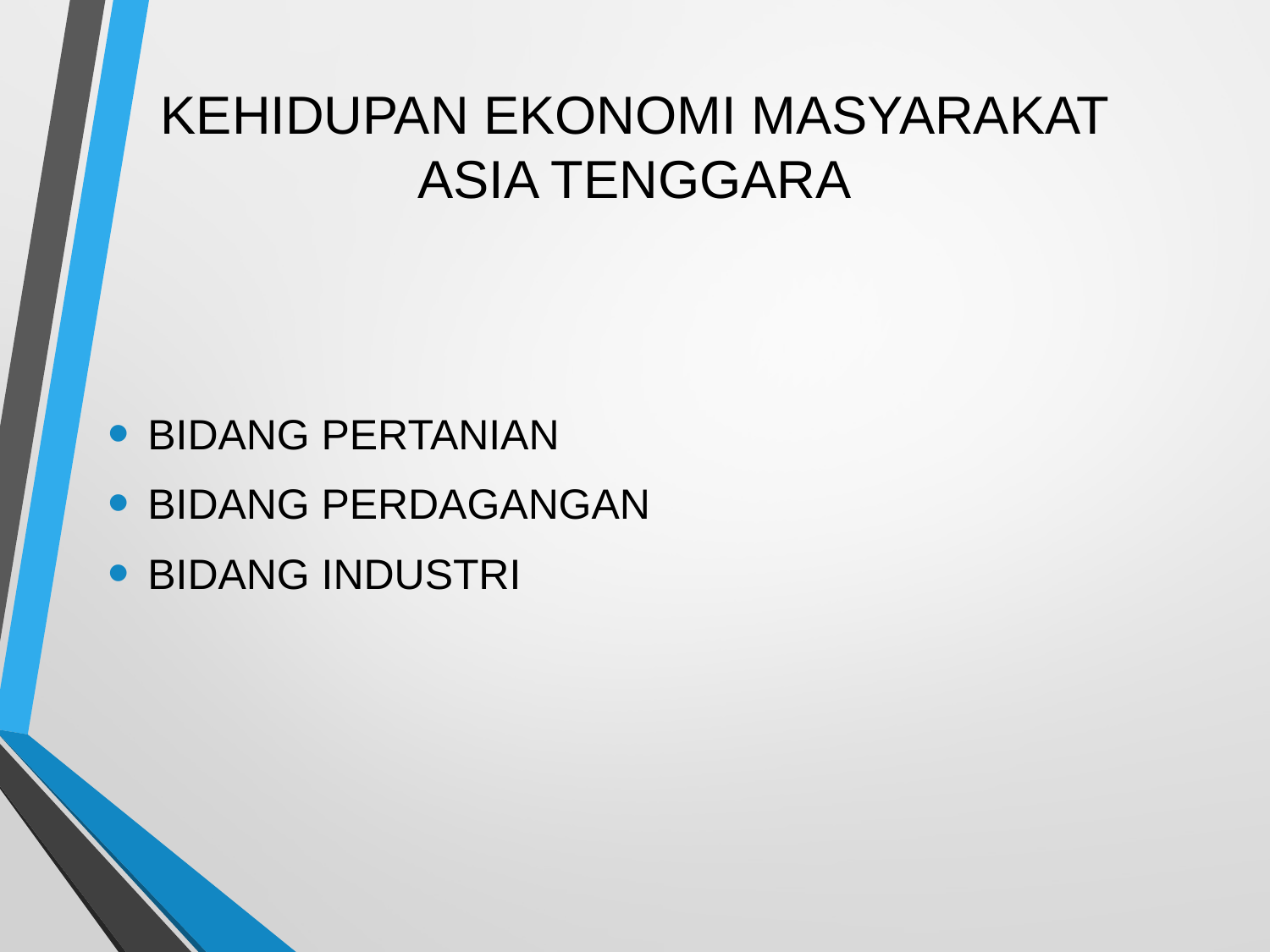

# KEHIDUPAN EKONOMI MASYARAKAT ASIA TENGGARA
BIDANG PERTANIAN
BIDANG PERDAGANGAN
BIDANG INDUSTRI